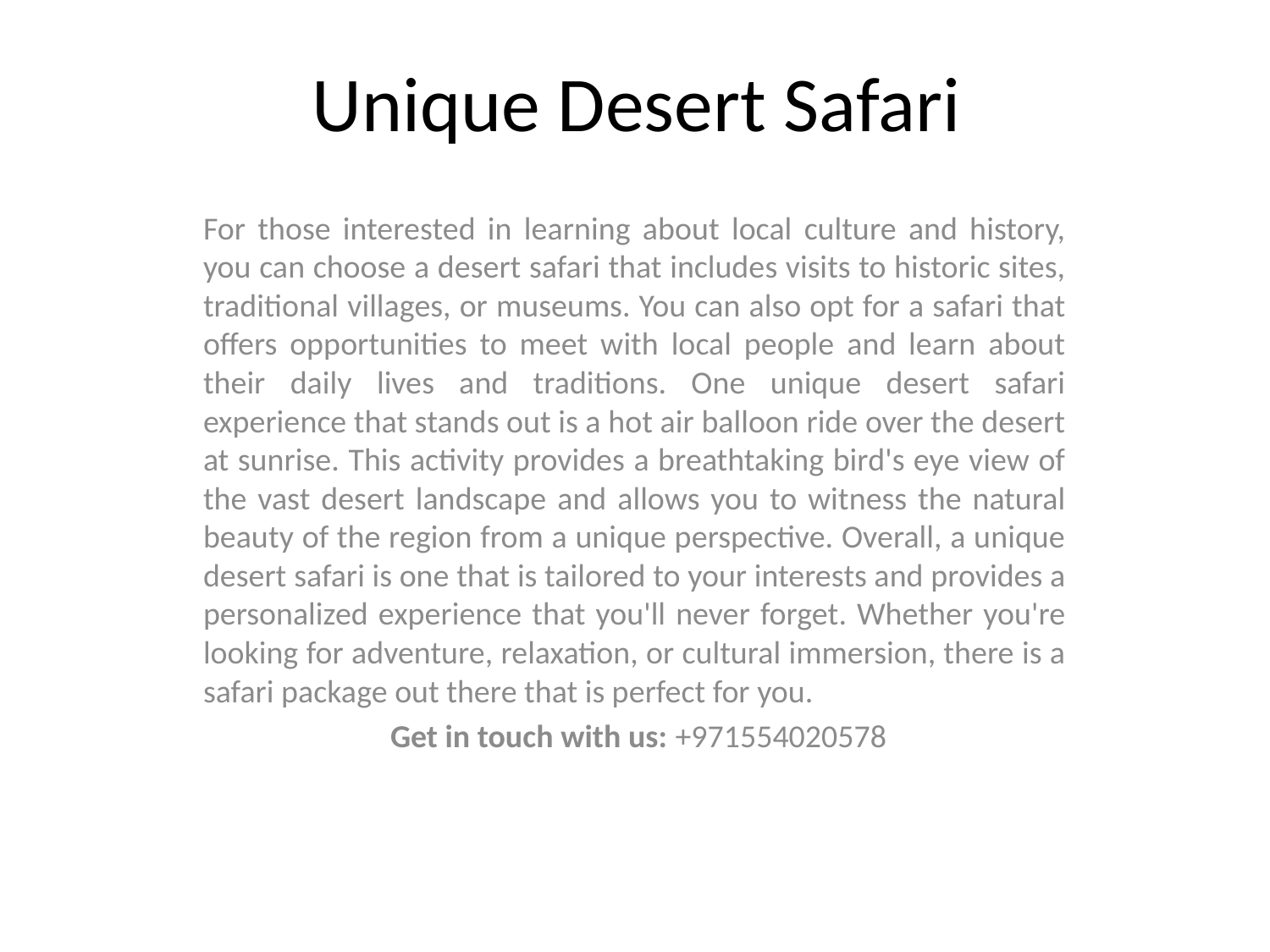

# Unique Desert Safari
For those interested in learning about local culture and history, you can choose a desert safari that includes visits to historic sites, traditional villages, or museums. You can also opt for a safari that offers opportunities to meet with local people and learn about their daily lives and traditions. One unique desert safari experience that stands out is a hot air balloon ride over the desert at sunrise. This activity provides a breathtaking bird's eye view of the vast desert landscape and allows you to witness the natural beauty of the region from a unique perspective. Overall, a unique desert safari is one that is tailored to your interests and provides a personalized experience that you'll never forget. Whether you're looking for adventure, relaxation, or cultural immersion, there is a safari package out there that is perfect for you.
 Get in touch with us: +971554020578